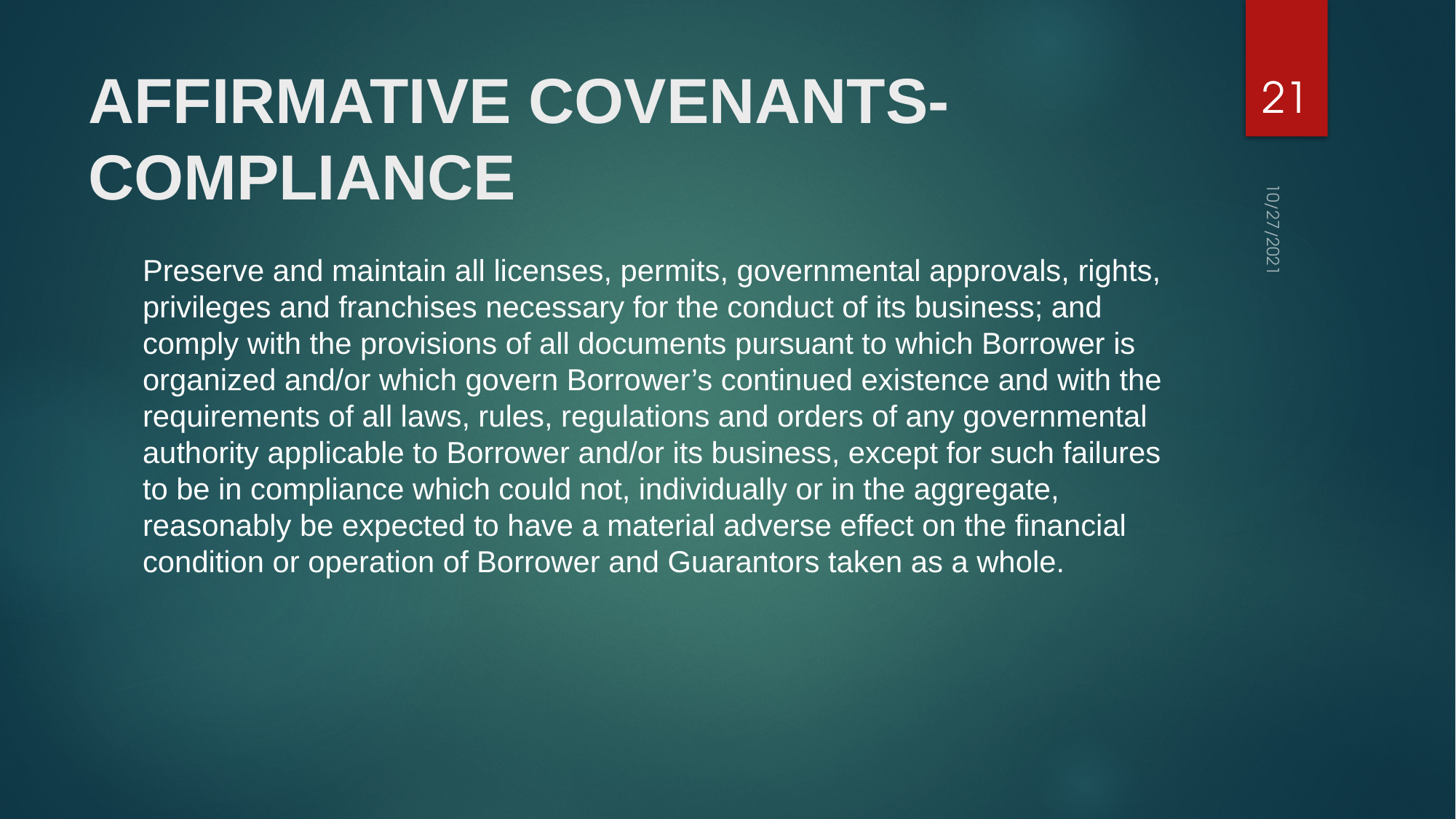

21
# Affirmative Covenants- Compliance
10/27/2021
Preserve and maintain all licenses, permits, governmental approvals, rights, privileges and franchises necessary for the conduct of its business; and comply with the provisions of all documents pursuant to which Borrower is organized and/or which govern Borrower’s continued existence and with the requirements of all laws, rules, regulations and orders of any governmental authority applicable to Borrower and/or its business, except for such failures to be in compliance which could not, individually or in the aggregate, reasonably be expected to have a material adverse effect on the financial condition or operation of Borrower and Guarantors taken as a whole.